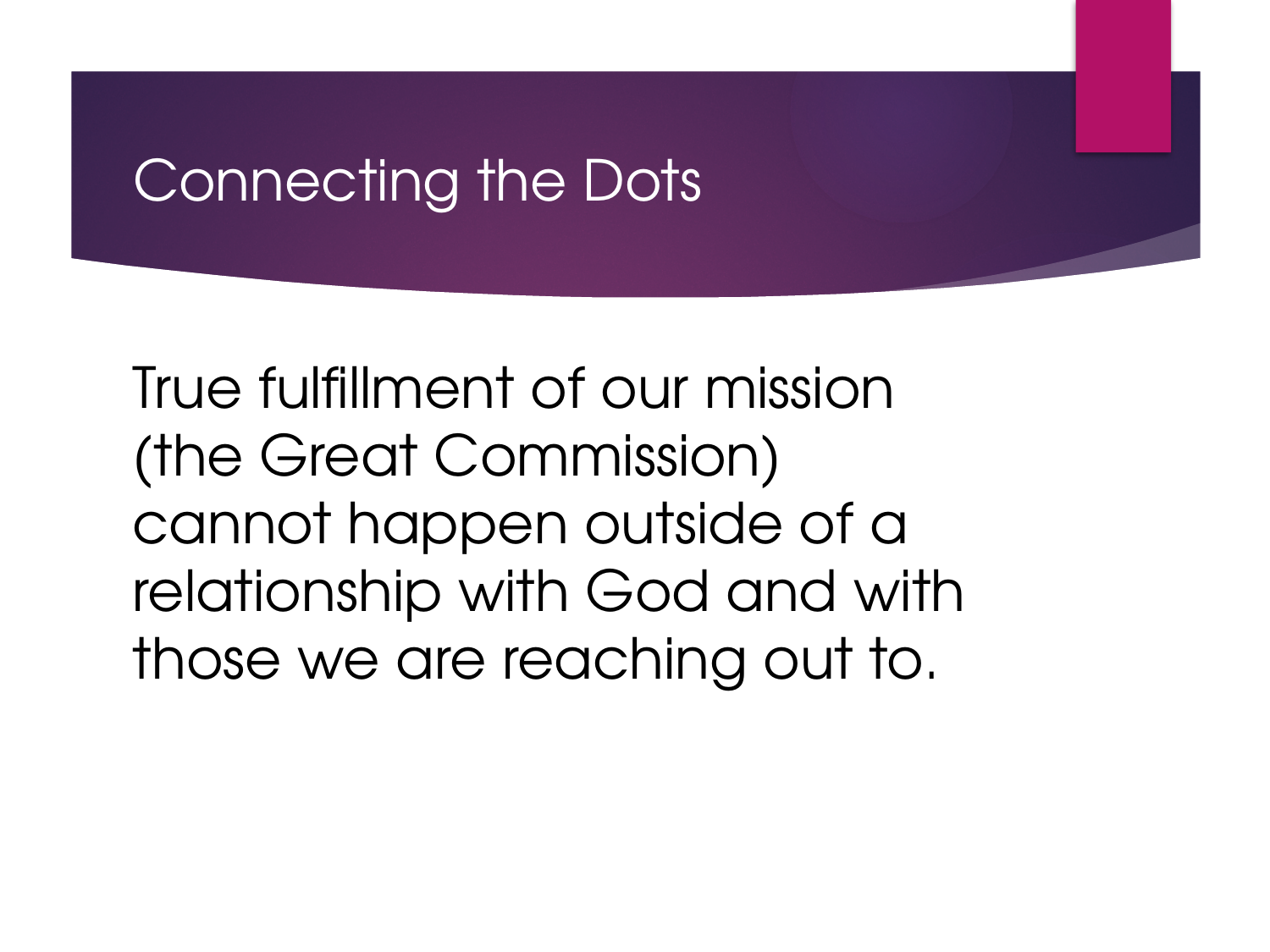

# Connecting the Dots
True fulfillment of our mission (the Great Commission) cannot happen outside of a relationship with God and with those we are reaching out to.